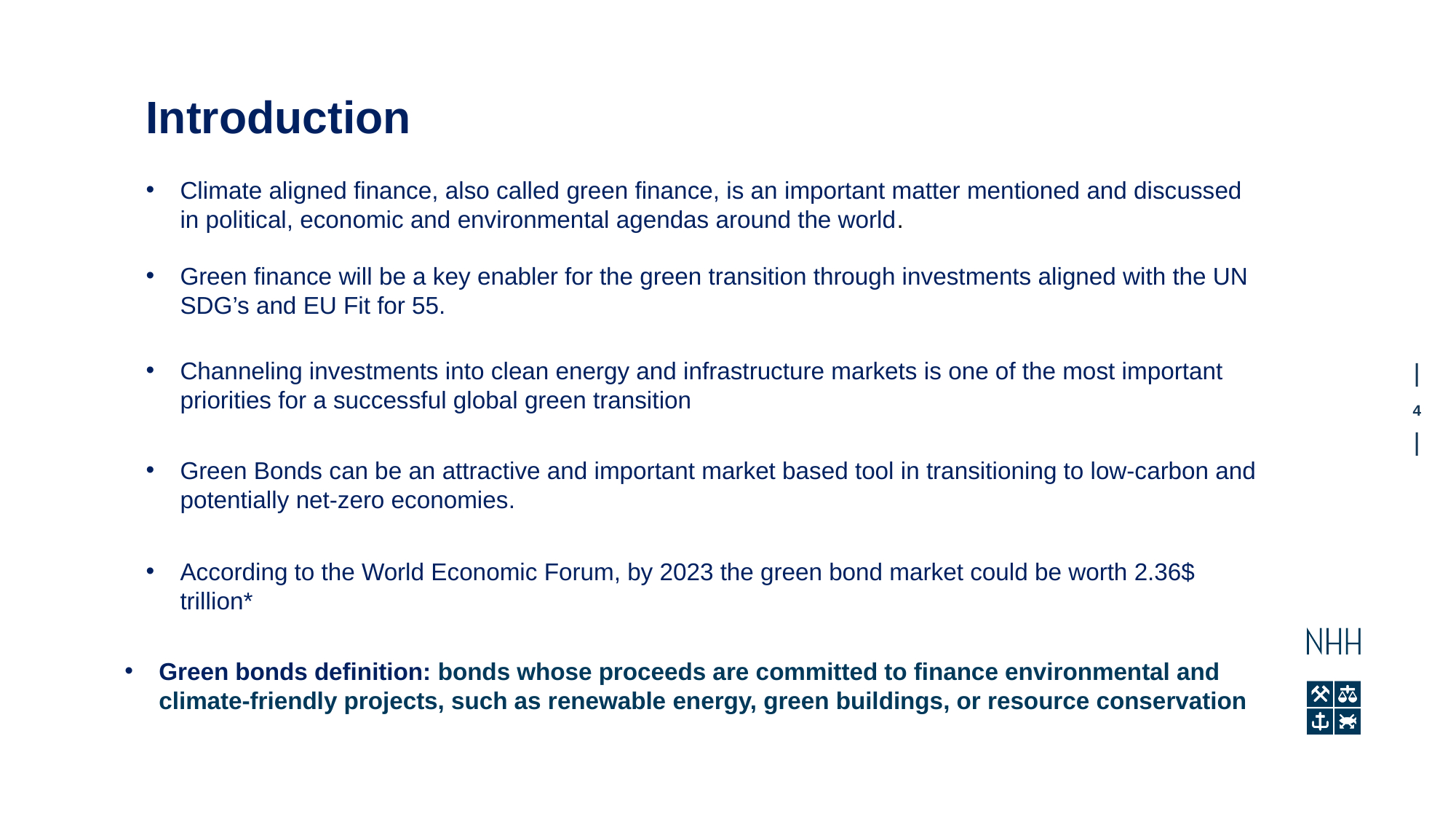

Introduction
Climate aligned finance, also called green finance, is an important matter mentioned and discussed in political, economic and environmental agendas around the world.
Green finance will be a key enabler for the green transition through investments aligned with the UN SDG’s and EU Fit for 55.
Channeling investments into clean energy and infrastructure markets is one of the most important priorities for a successful global green transition
Green Bonds can be an attractive and important market based tool in transitioning to low-carbon and potentially net-zero economies.

According to the World Economic Forum, by 2023 the green bond market could be worth 2.36$ trillion*
Green bonds definition: bonds whose proceeds are committed to finance environmental and climate-friendly projects, such as renewable energy, green buildings, or resource conservation